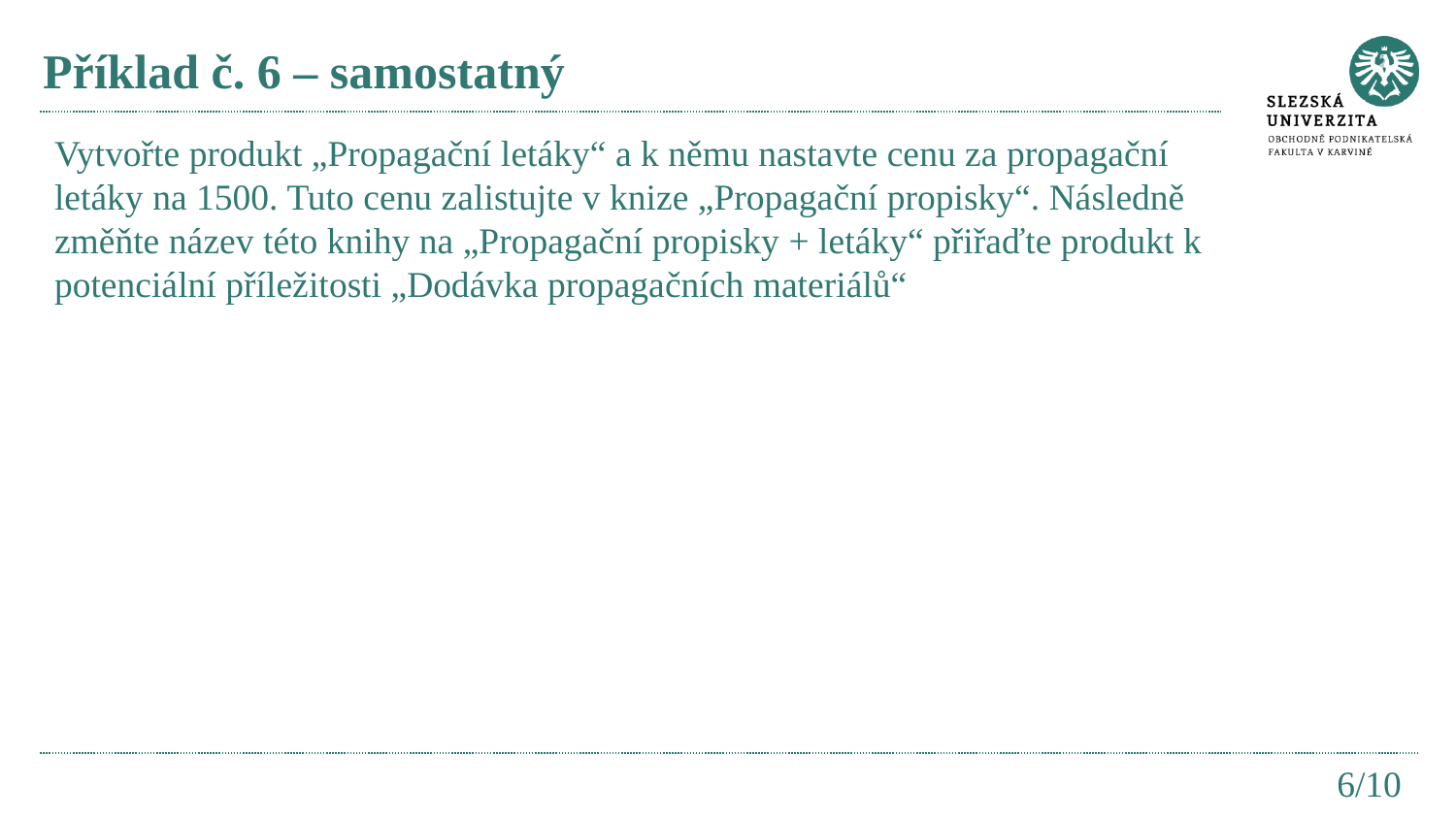

# Příklad č. 6 – samostatný
Vytvořte produkt „Propagační letáky“ a k němu nastavte cenu za propagační letáky na 1500. Tuto cenu zalistujte v knize „Propagační propisky“. Následně změňte název této knihy na „Propagační propisky + letáky“ přiřaďte produkt k potenciální příležitosti „Dodávka propagačních materiálů“
6/10